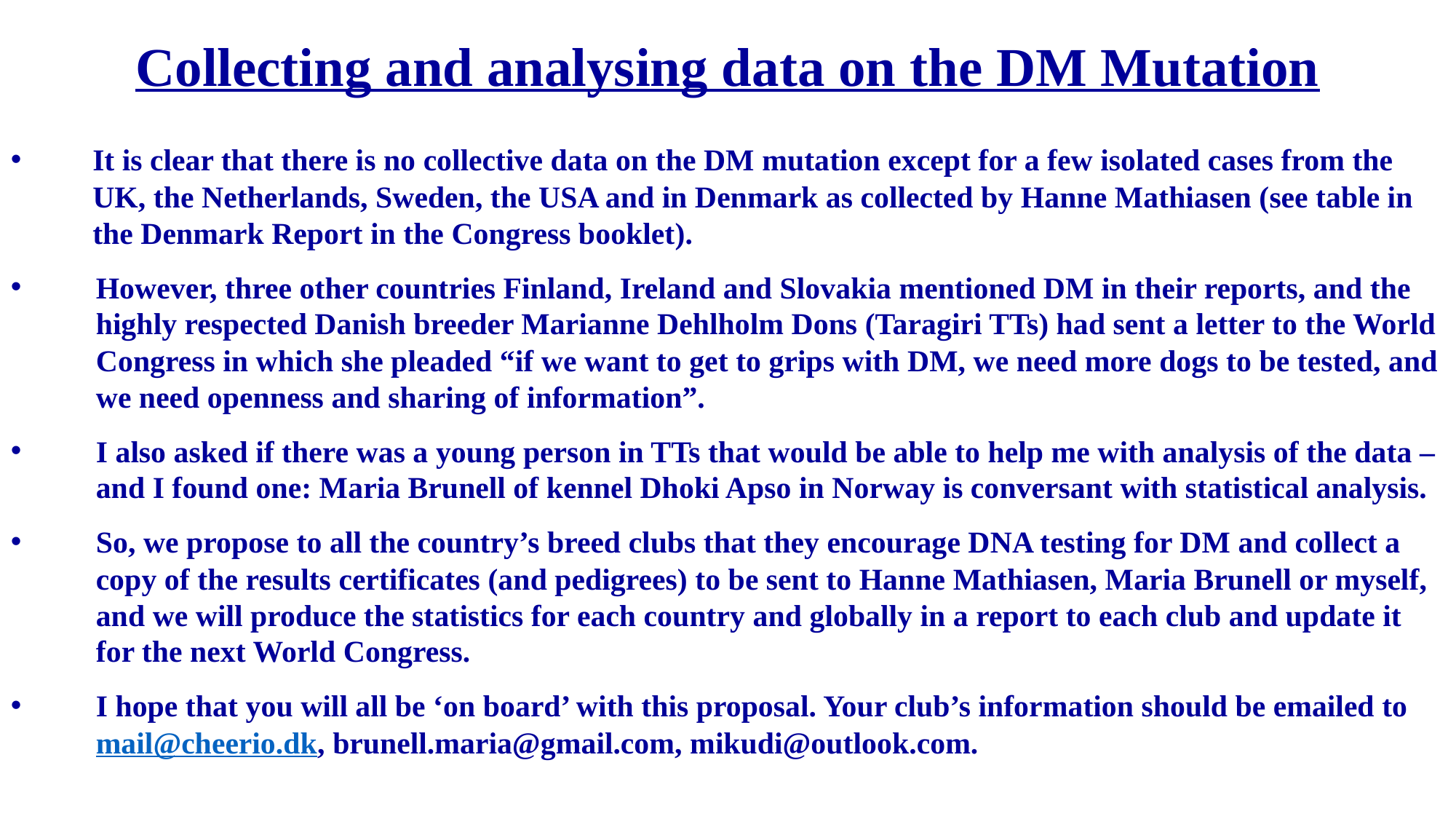

Collecting and analysing data on the DM Mutation

It is clear that there is no collective data on the DM mutation except for a few isolated cases from the UK, the Netherlands, Sweden, the USA and in Denmark as collected by Hanne Mathiasen (see table in the Denmark Report in the Congress booklet).

However, three other countries Finland, Ireland and Slovakia mentioned DM in their reports, and the highly respected Danish breeder Marianne Dehlholm Dons (Taragiri TTs) had sent a letter to the World Congress in which she pleaded “if we want to get to grips with DM, we need more dogs to be tested, and we need openness and sharing of information”.

I also asked if there was a young person in TTs that would be able to help me with analysis of the data – and I found one: Maria Brunell of kennel Dhoki Apso in Norway is conversant with statistical analysis.

So, we propose to all the country’s breed clubs that they encourage DNA testing for DM and collect a copy of the results certificates (and pedigrees) to be sent to Hanne Mathiasen, Maria Brunell or myself, and we will produce the statistics for each country and globally in a report to each club and update it for the next World Congress.

I hope that you will all be ‘on board’ with this proposal. Your club’s information should be emailed to mail@cheerio.dk, brunell.maria@gmail.com, mikudi@outlook.com.